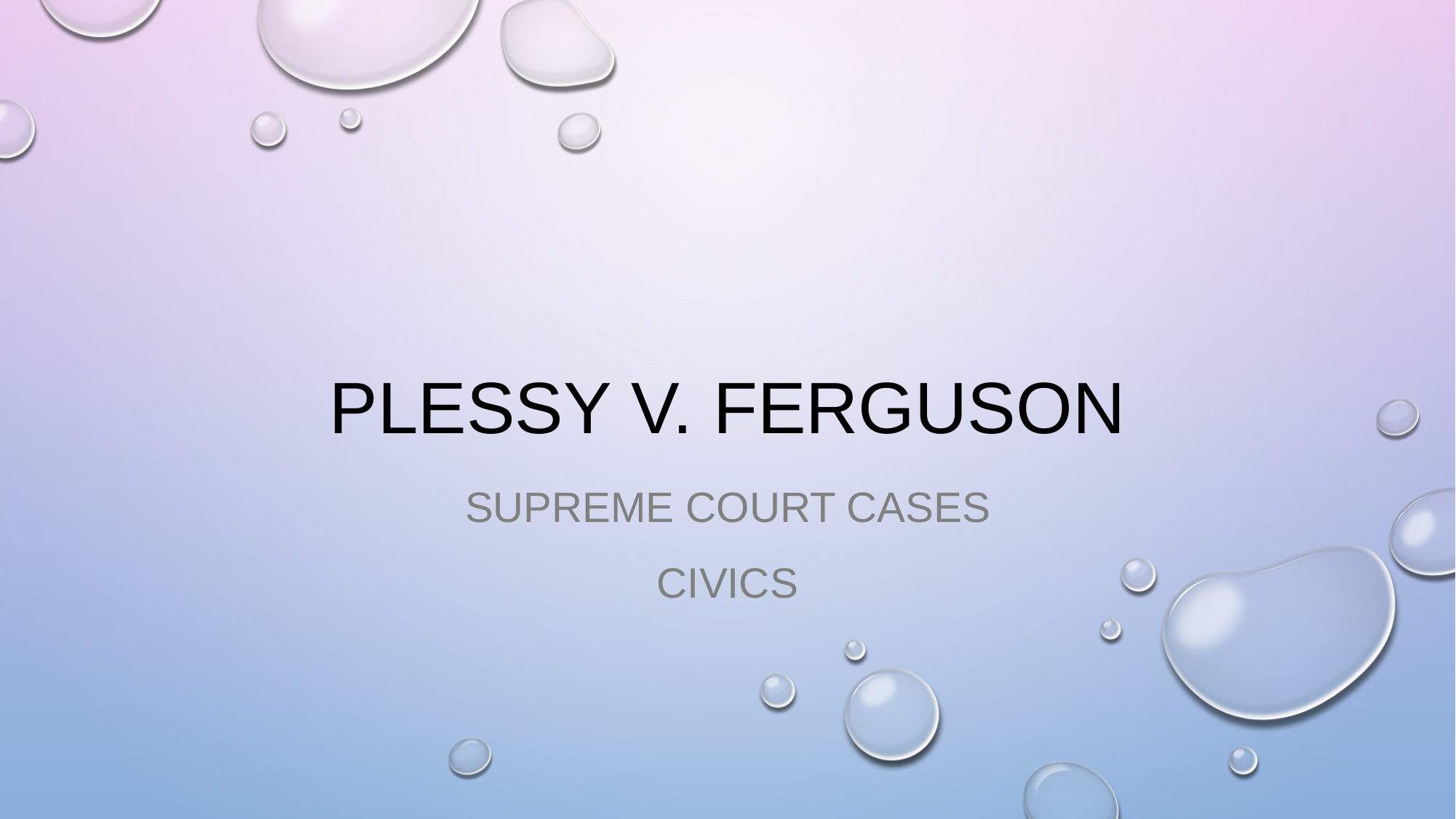

# Plessy v. ferguson
Supreme court cases
civics